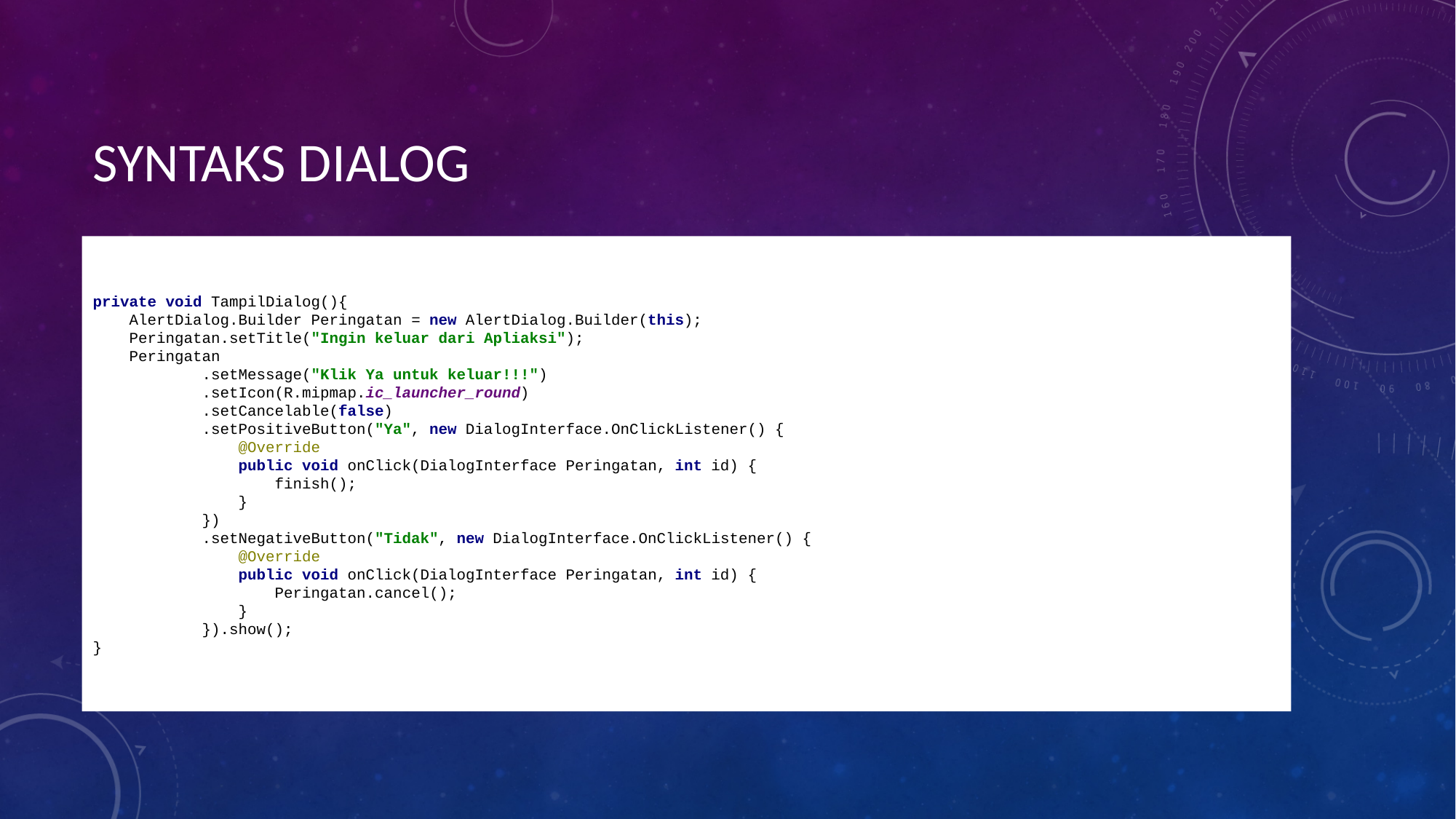

# Syntaks DIALOG
private void TampilDialog(){
    AlertDialog.Builder Peringatan = new AlertDialog.Builder(this);
    Peringatan.setTitle("Ingin keluar dari Apliaksi");
    Peringatan
            .setMessage("Klik Ya untuk keluar!!!")
            .setIcon(R.mipmap.ic_launcher_round)
            .setCancelable(false)
            .setPositiveButton("Ya", new DialogInterface.OnClickListener() {
                @Override
                public void onClick(DialogInterface Peringatan, int id) {
                    finish();
                }
            })
            .setNegativeButton("Tidak", new DialogInterface.OnClickListener() {
                @Override
                public void onClick(DialogInterface Peringatan, int id) {
                    Peringatan.cancel();
                }
            }).show();
}